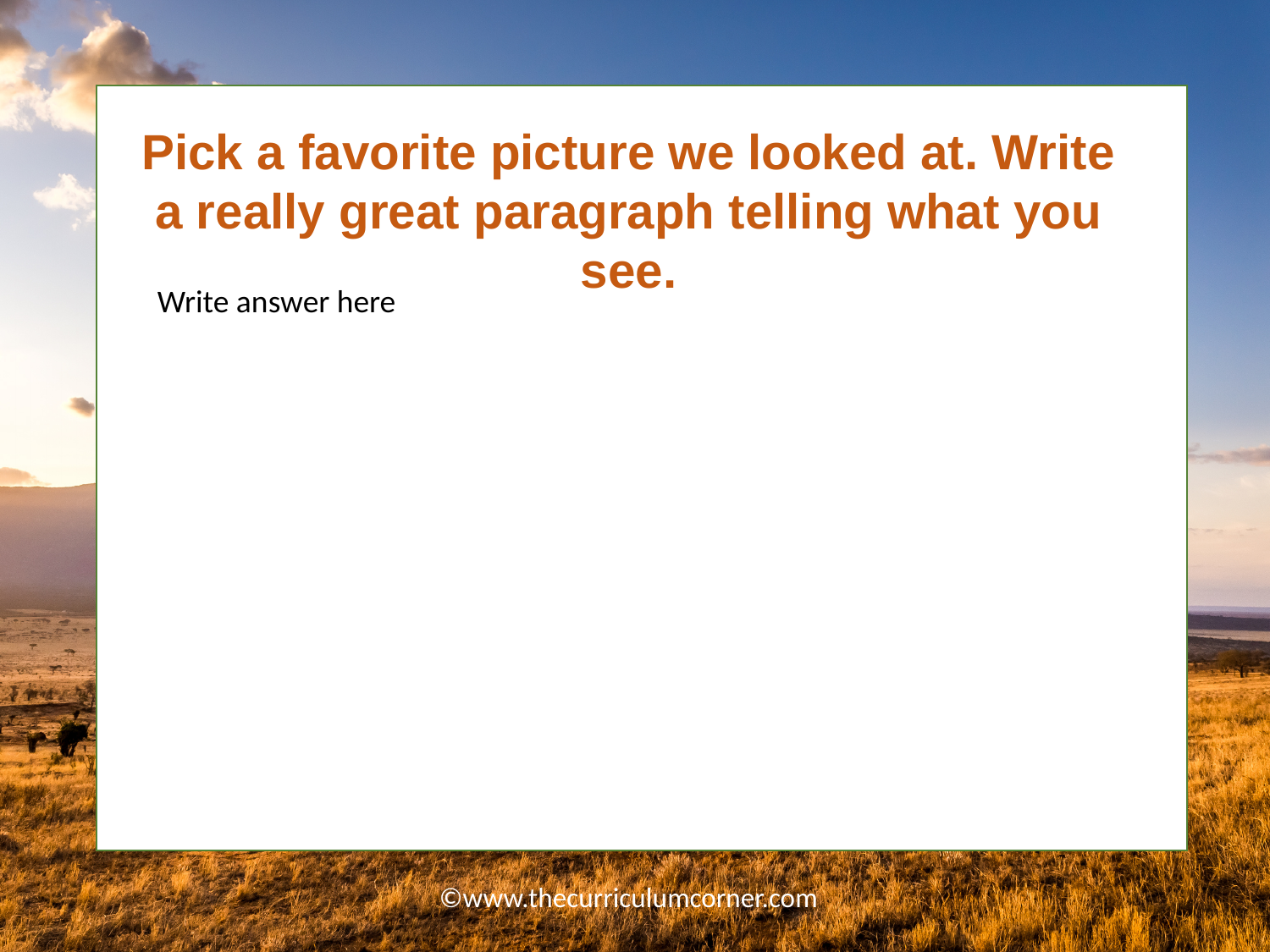

Pick a favorite picture we looked at. Write a really great paragraph telling what you see.
Write answer here

©www.thecurriculumcorner.com